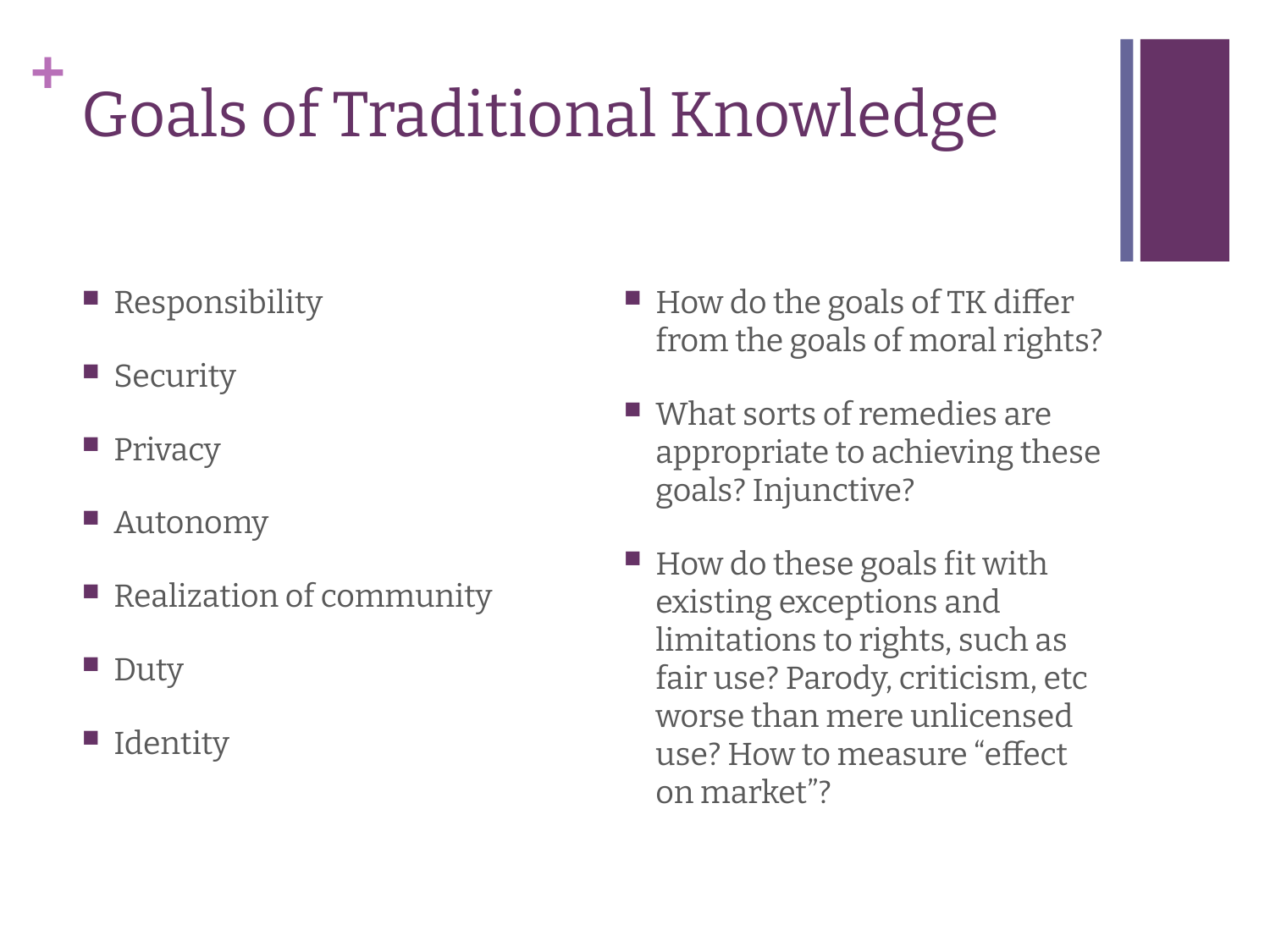

# Goals of Traditional Knowledge
Responsibility
Security
Privacy
Autonomy
Realization of community
Duty
Identity
How do the goals of TK differ from the goals of moral rights?
What sorts of remedies are appropriate to achieving these goals? Injunctive?
How do these goals fit with existing exceptions and limitations to rights, such as fair use? Parody, criticism, etc worse than mere unlicensed use? How to measure “effect on market”?